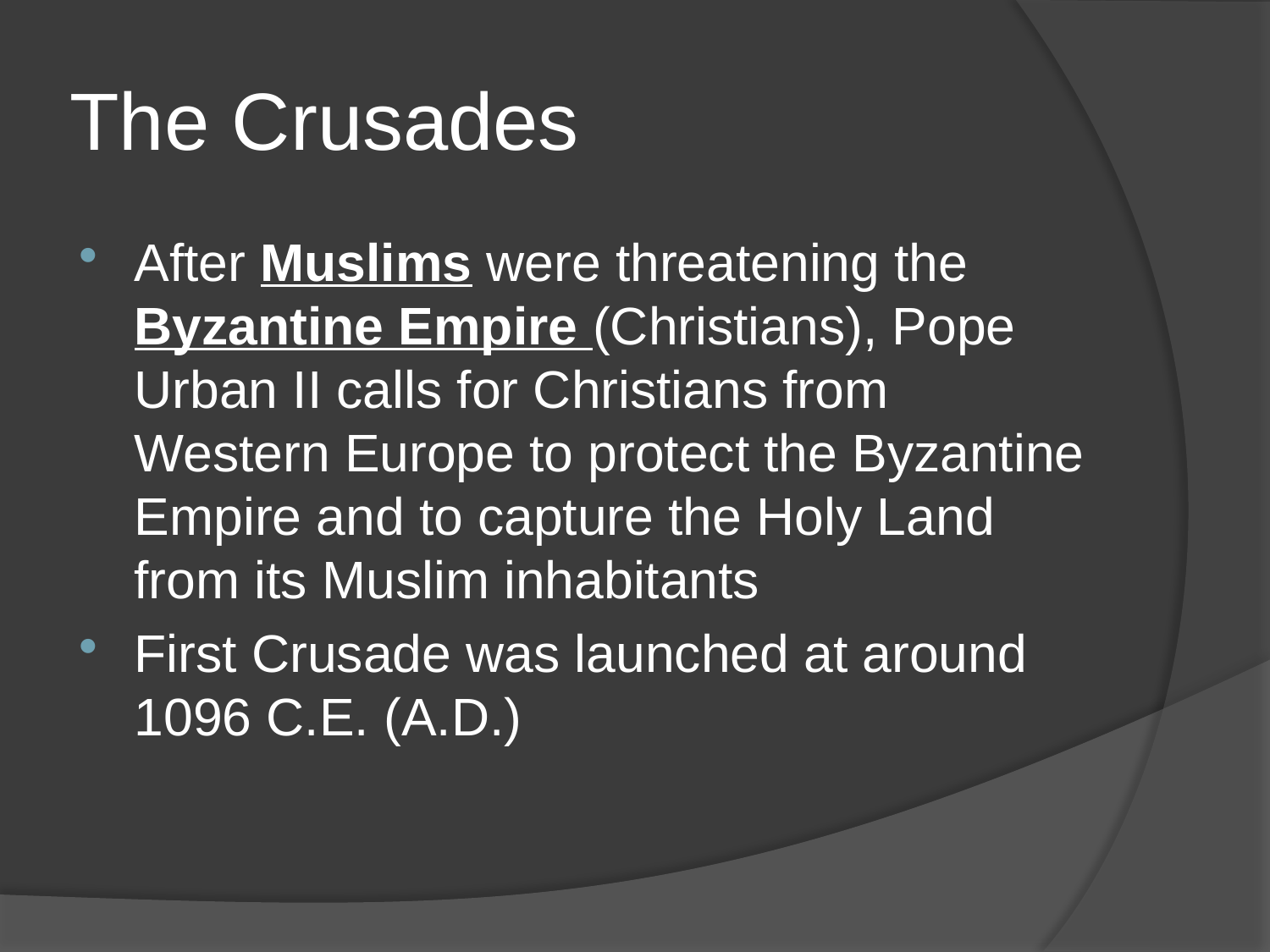

# The Crusades
After Muslims were threatening the Byzantine Empire (Christians), Pope Urban II calls for Christians from Western Europe to protect the Byzantine Empire and to capture the Holy Land from its Muslim inhabitants
First Crusade was launched at around 1096 C.E. (A.D.)